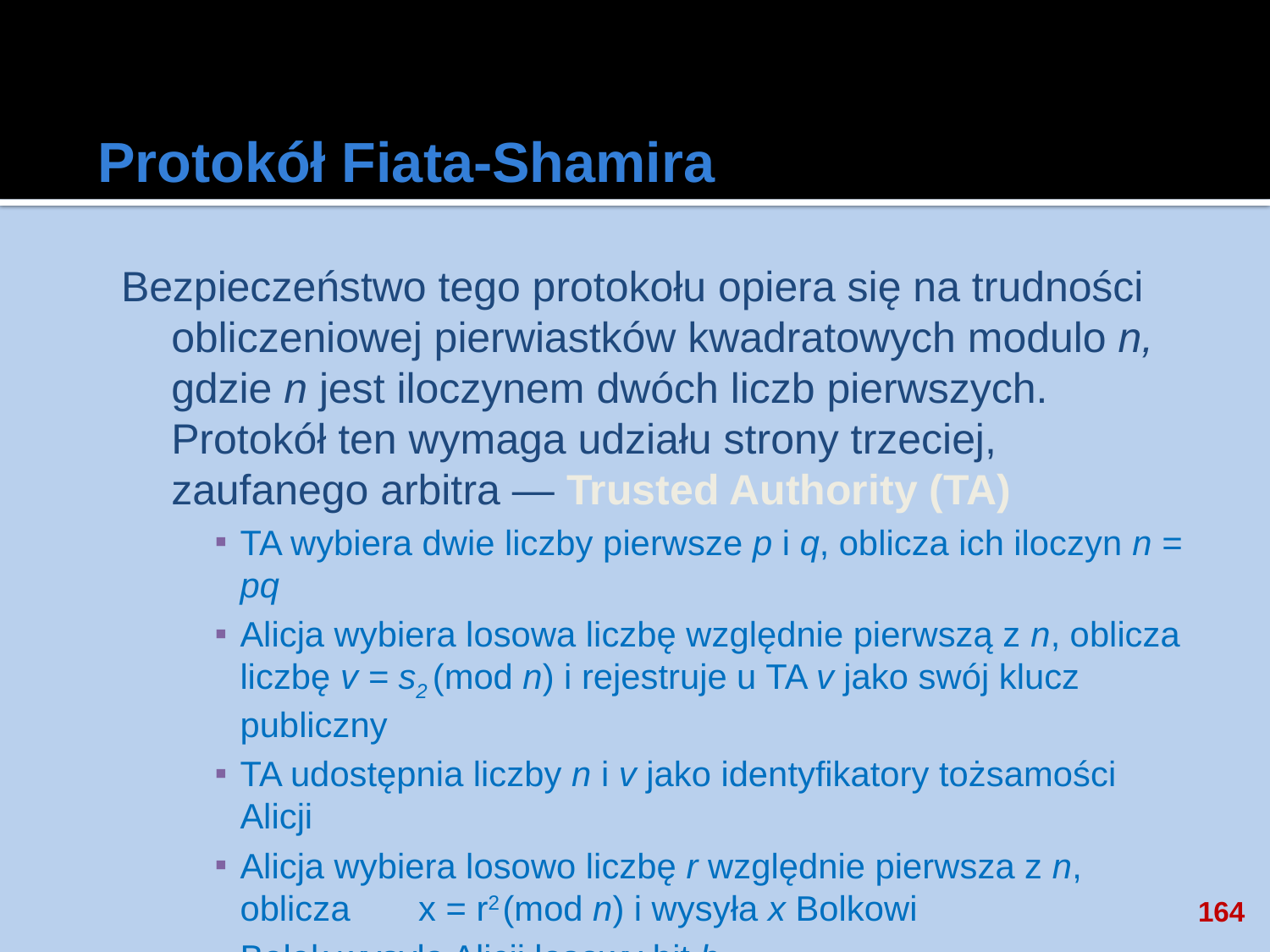

# Protokół Fiata-Shamira
Bezpieczeństwo tego protokołu opiera się na trudności obliczeniowej pierwiastków kwadratowych modulo n, gdzie n jest iloczynem dwóch liczb pierwszych. Protokół ten wymaga udziału strony trzeciej, zaufanego arbitra — Trusted Authority (TA)
TA wybiera dwie liczby pierwsze p i q, oblicza ich iloczyn n = pq
Alicja wybiera losowa liczbę względnie pierwszą z n, oblicza liczbę v = s2 (mod n) i rejestruje u TA v jako swój klucz publiczny
TA udostępnia liczby n i v jako identyfikatory tożsamości Alicji
Alicja wybiera losowo liczbę r względnie pierwsza z n, oblicza       x = r2 (mod n) i wysyła x Bolkowi
Bolek wysyła Alicji losowy bit b